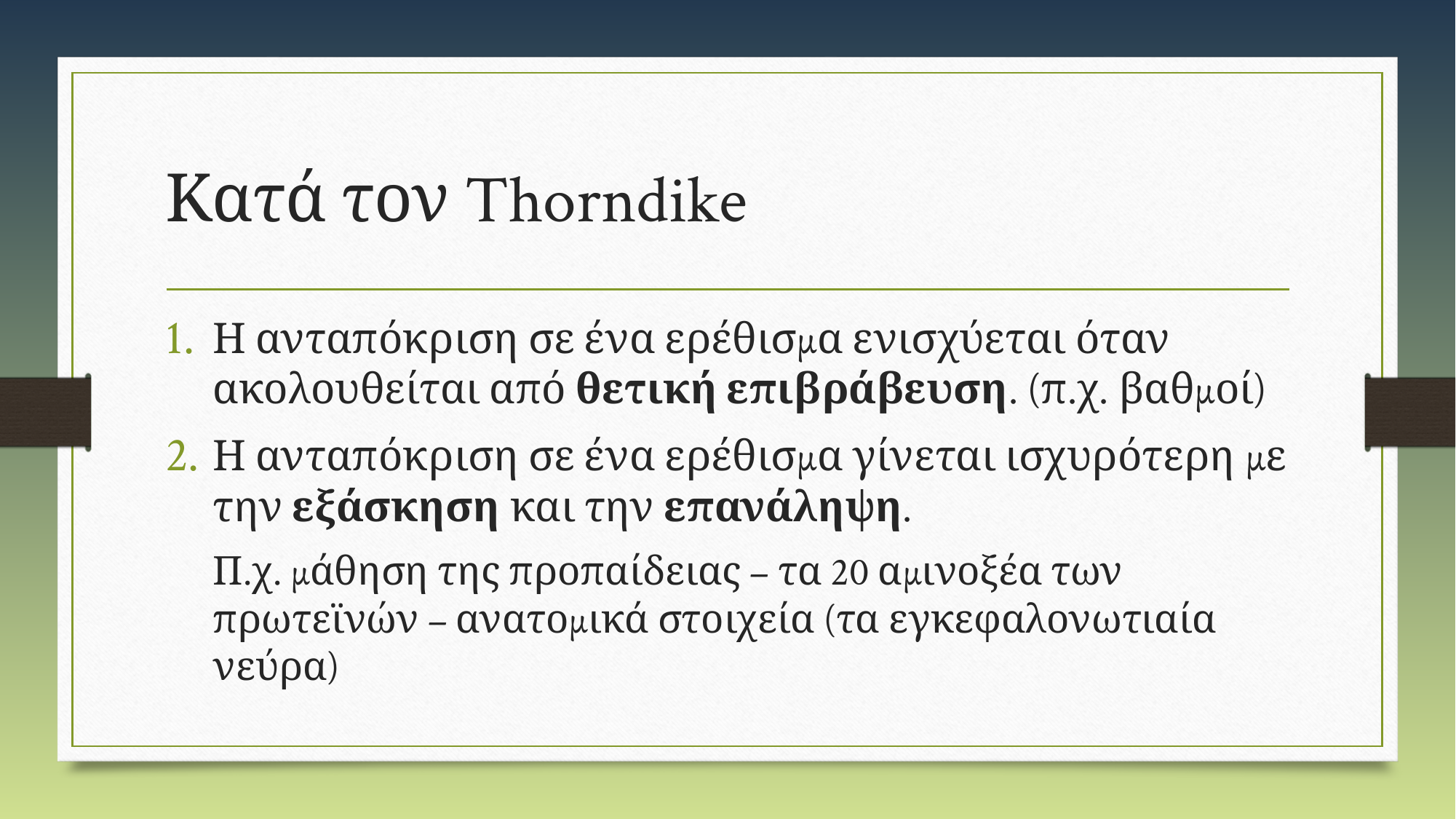

# Κατά τον Thorndike
Η ανταπόκριση σε ένα ερέθισμα ενισχύεται όταν ακολουθείται από θετική επιβράβευση. (π.χ. βαθμοί)
Η ανταπόκριση σε ένα ερέθισμα γίνεται ισχυρότερη με την εξάσκηση και την επανάληψη.
Π.χ. μάθηση της προπαίδειας – τα 20 αμινοξέα των πρωτεϊνών – ανατομικά στοιχεία (τα εγκεφαλονωτιαία νεύρα)